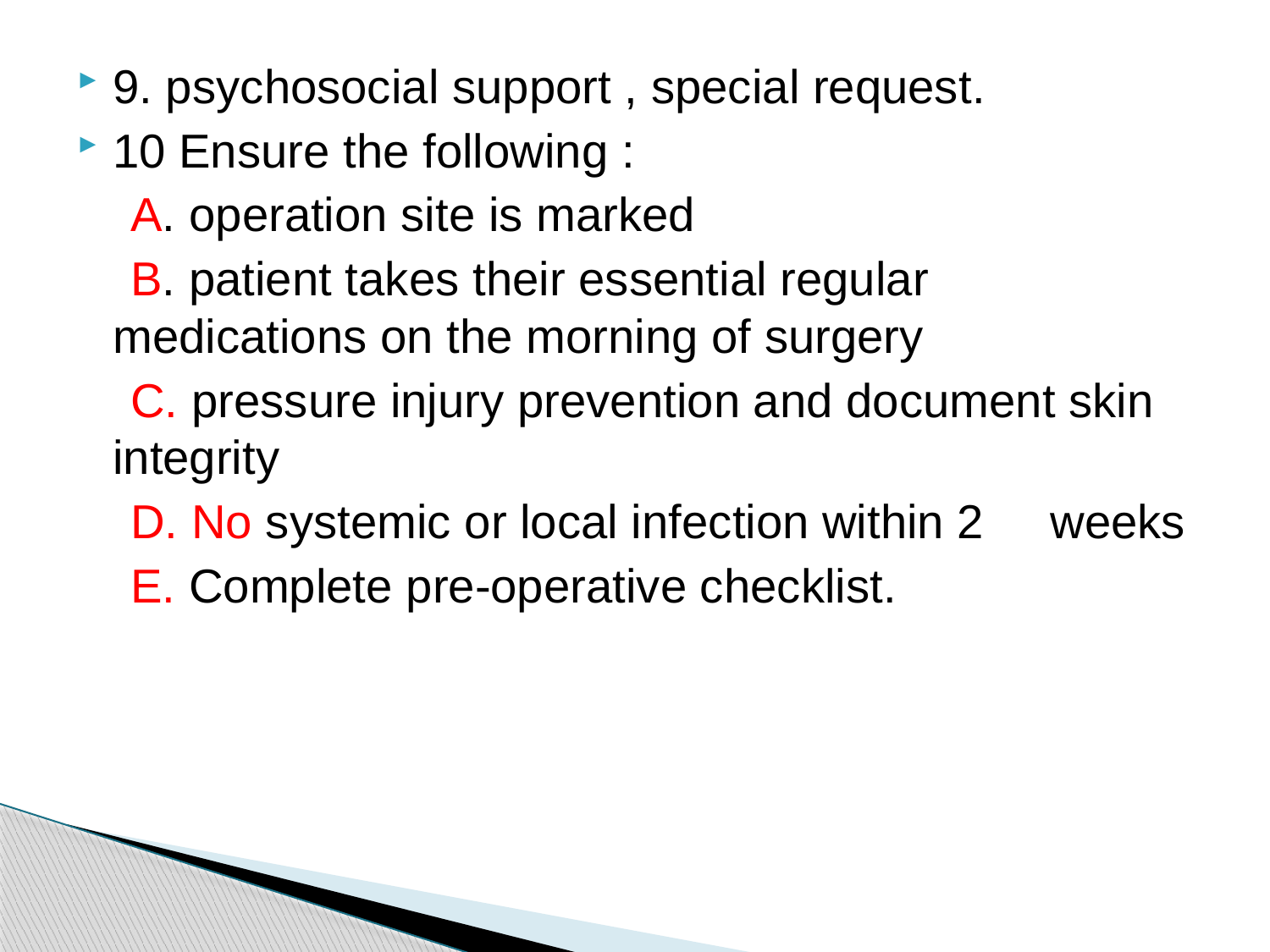

9. psychosocial support , special request.
10 Ensure the following :
    A. operation site is marked
    B. patient takes their essential regular medications on the morning of surgery
    C. pressure injury prevention and document skin integrity
    D. No systemic or local infection within 2     weeks
    E. Complete pre-operative checklist.